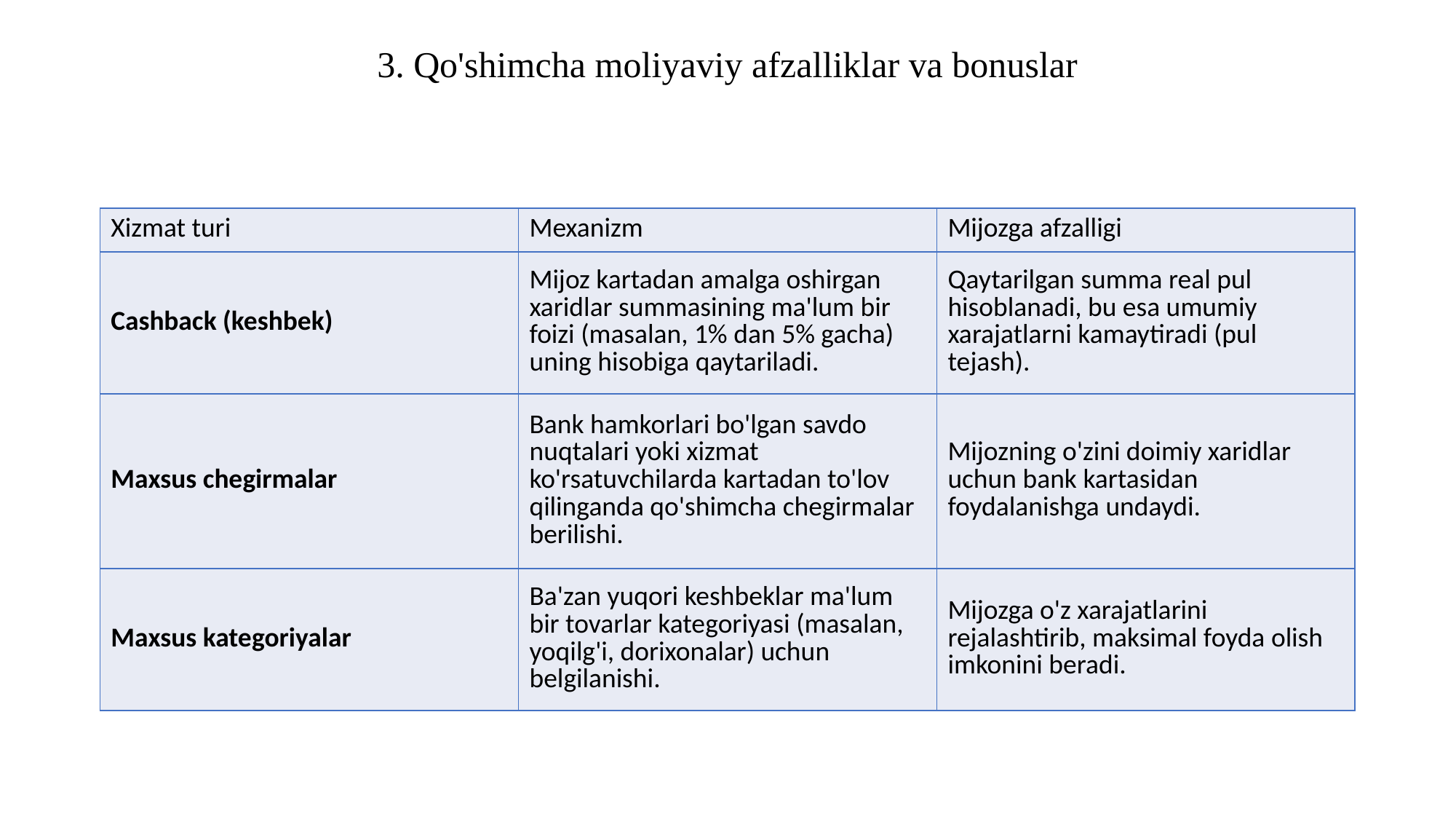

3. Qo'shimcha moliyaviy afzalliklar va bonuslar
| Xizmat turi | Mexanizm | Mijozga afzalligi |
| --- | --- | --- |
| Cashback (keshbek) | Mijoz kartadan amalga oshirgan xaridlar summasining ma'lum bir foizi (masalan, 1% dan 5% gacha) uning hisobiga qaytariladi. | Qaytarilgan summa real pul hisoblanadi, bu esa umumiy xarajatlarni kamaytiradi (pul tejash). |
| Maxsus chegirmalar | Bank hamkorlari bo'lgan savdo nuqtalari yoki xizmat ko'rsatuvchilarda kartadan to'lov qilinganda qo'shimcha chegirmalar berilishi. | Mijozning o'zini doimiy xaridlar uchun bank kartasidan foydalanishga undaydi. |
| Maxsus kategoriyalar | Ba'zan yuqori keshbeklar ma'lum bir tovarlar kategoriyasi (masalan, yoqilg'i, dorixonalar) uchun belgilanishi. | Mijozga o'z xarajatlarini rejalashtirib, maksimal foyda olish imkonini beradi. |